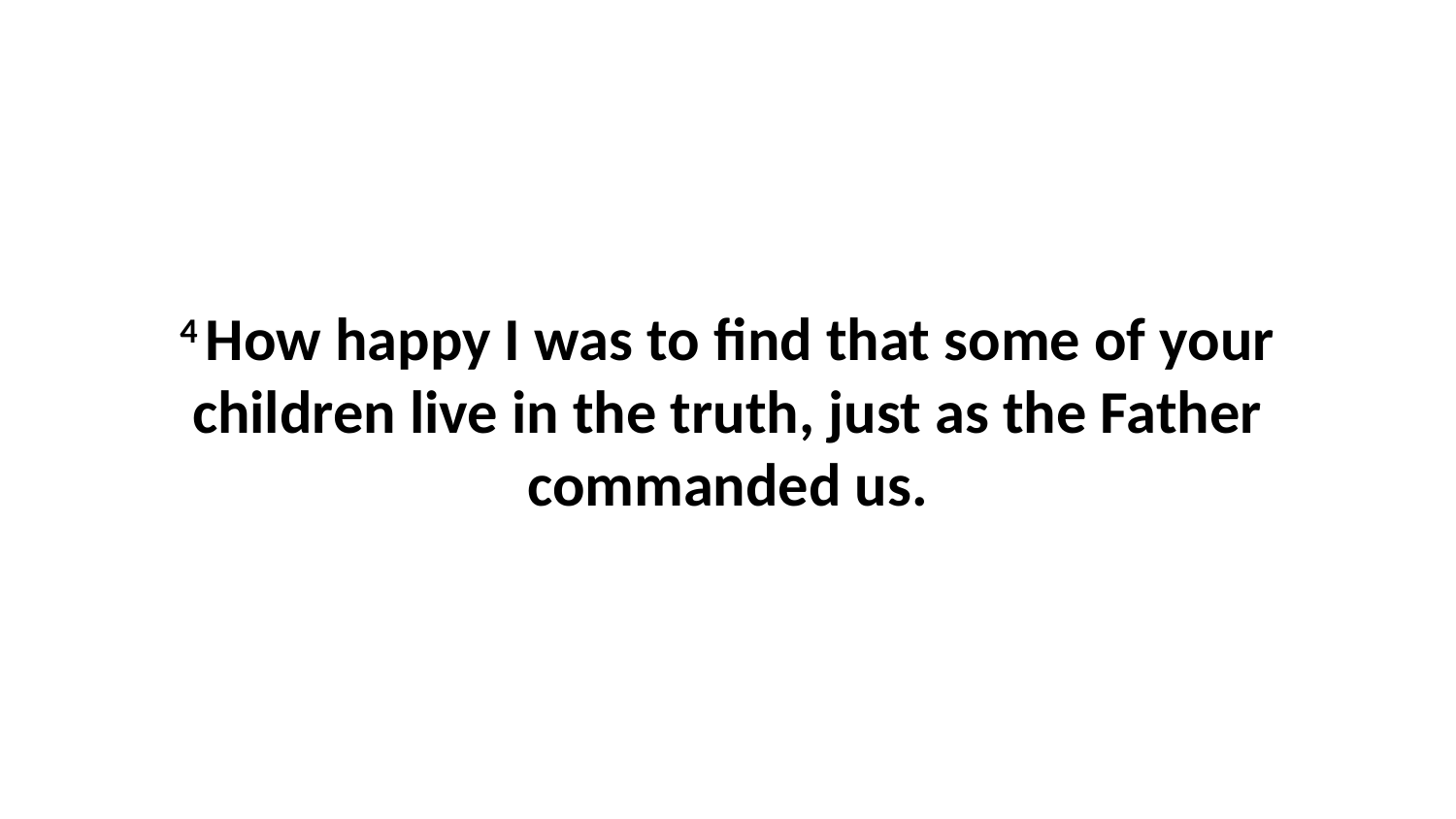

4 How happy I was to find that some of your children live in the truth, just as the Father commanded us.